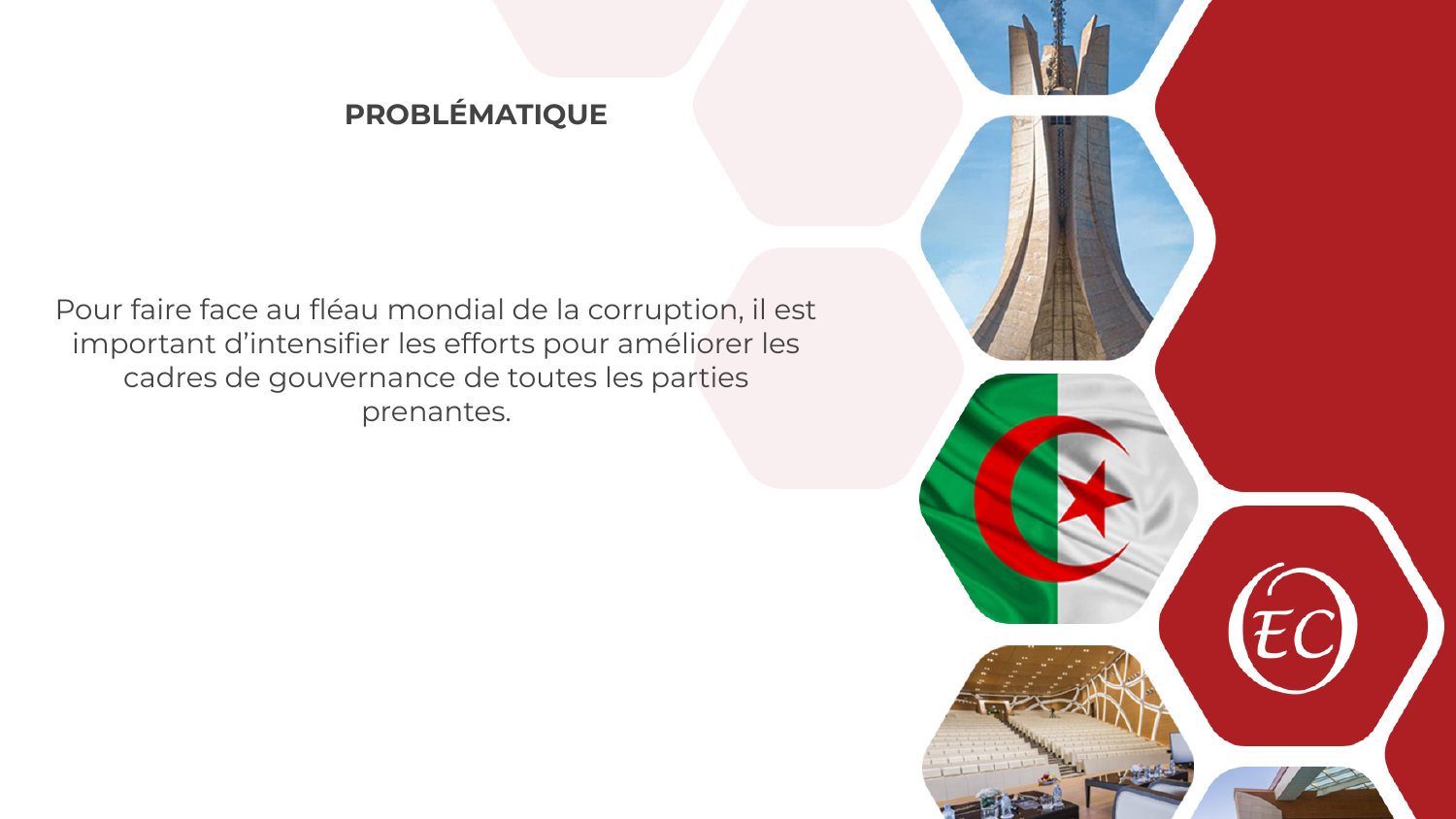

PROBLÉMATIQUE
Pour faire face au fléau mondial de la corruption, il est important d’intensifier les efforts pour améliorer les cadres de gouvernance de toutes les parties prenantes.